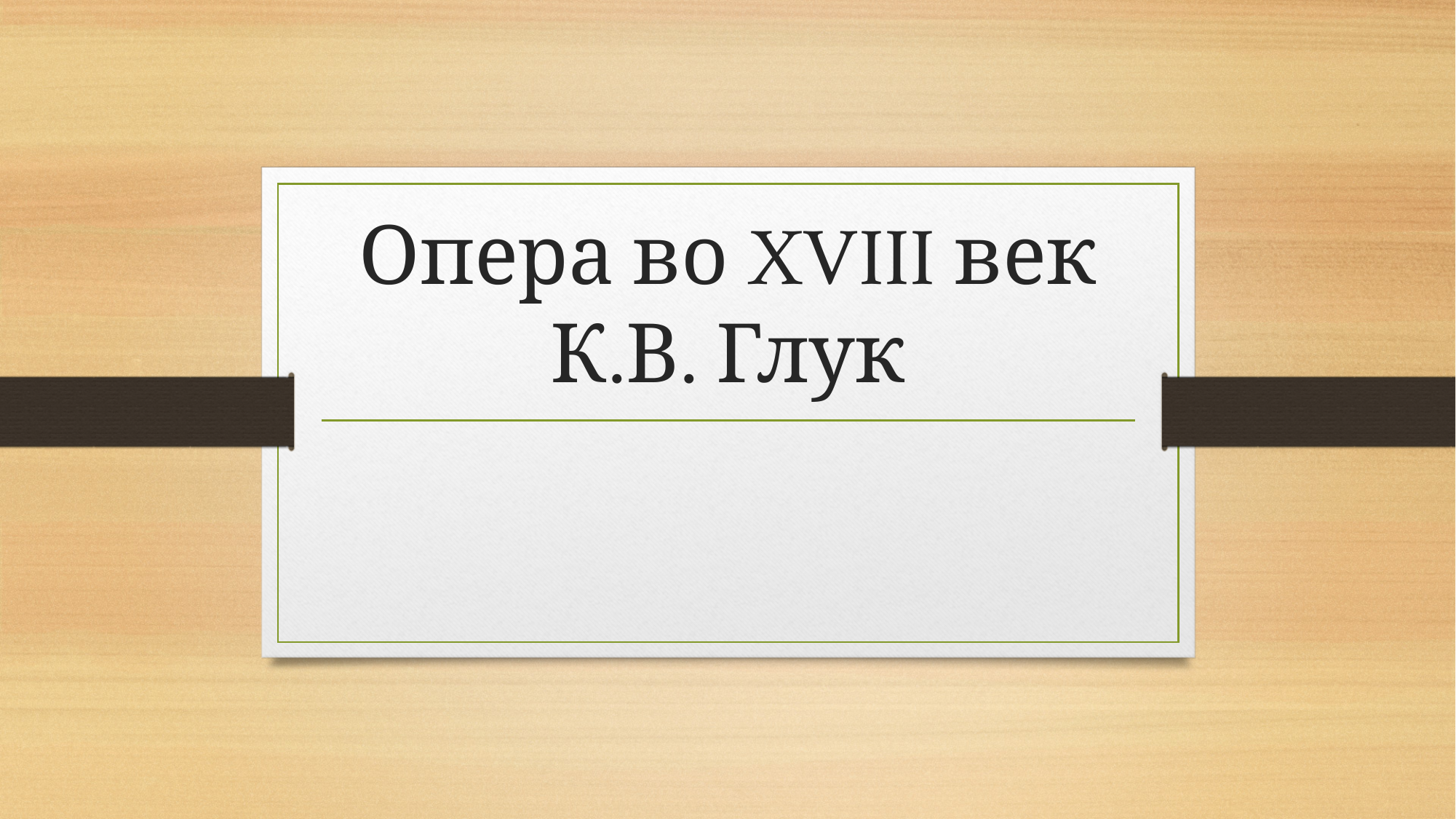

# Опера во XVIII век К.В. Глук